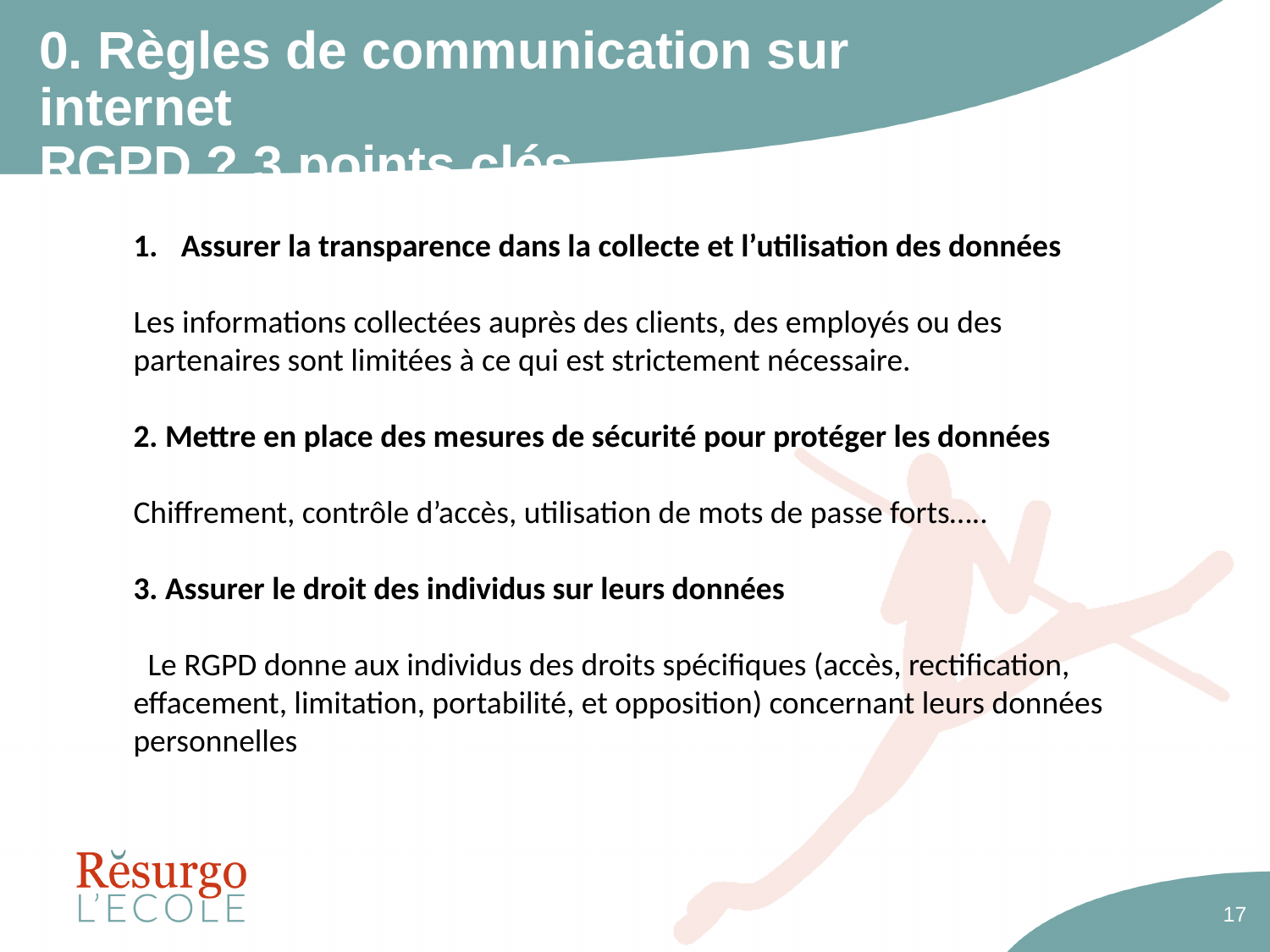

# 0. Règles de communication sur internet RGPD ? 3 points clés

Assurer la transparence dans la collecte et l’utilisation des données

Les informations collectées auprès des clients, des employés ou des partenaires sont limitées à ce qui est strictement nécessaire.

2. Mettre en place des mesures de sécurité pour protéger les données

Chiffrement, contrôle d’accès, utilisation de mots de passe forts…..

3. Assurer le droit des individus sur leurs données

  Le RGPD donne aux individus des droits spécifiques (accès, rectification, effacement, limitation, portabilité, et opposition) concernant leurs données personnelles
17